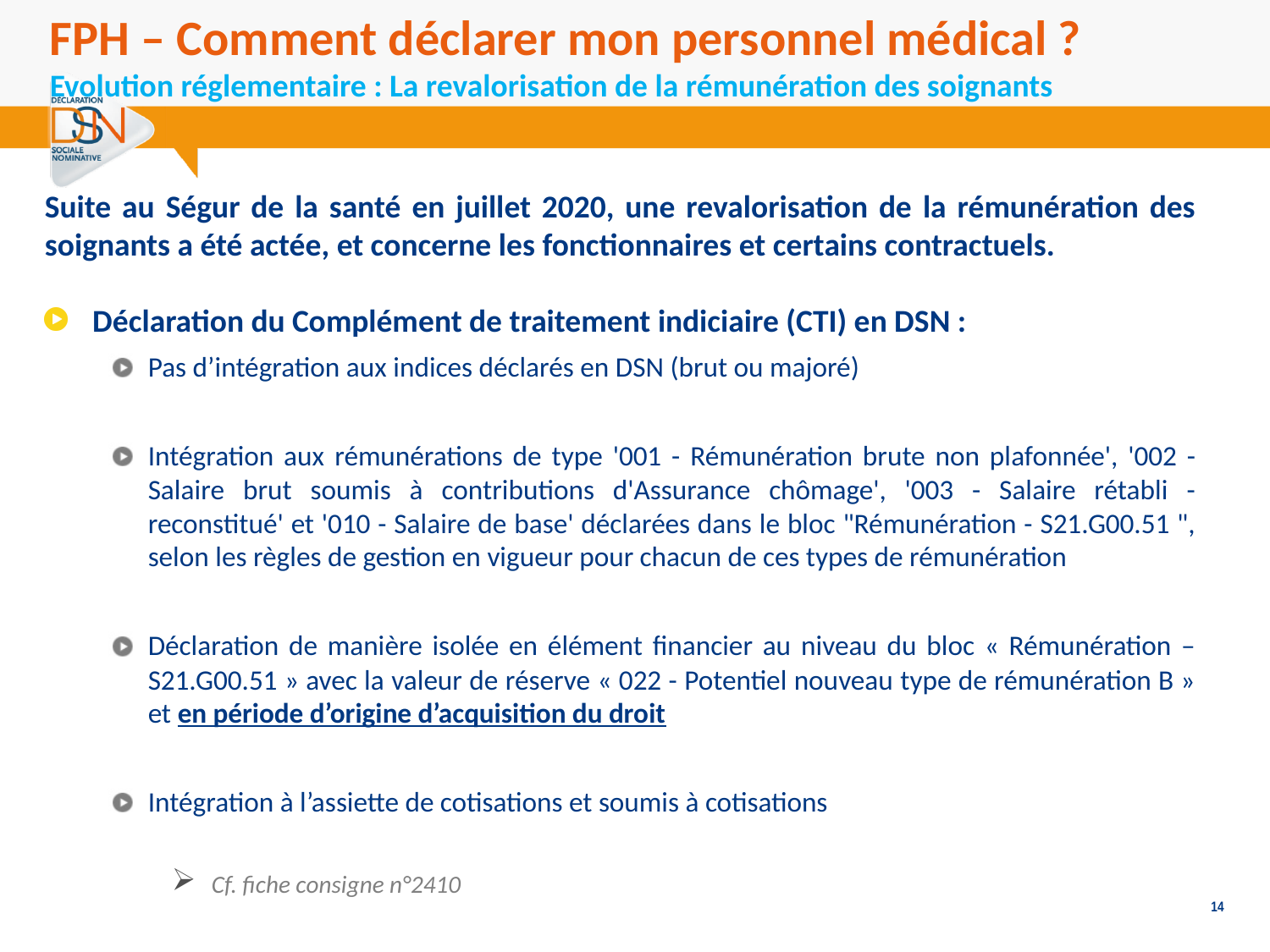

FPH – Comment déclarer mon personnel médical ? Evolution réglementaire : La revalorisation de la rémunération des soignants
Suite au Ségur de la santé en juillet 2020, une revalorisation de la rémunération des soignants a été actée, et concerne les fonctionnaires et certains contractuels.

Déclaration du Complément de traitement indiciaire (CTI) en DSN :
Pas d’intégration aux indices déclarés en DSN (brut ou majoré)

Intégration aux rémunérations de type '001 - Rémunération brute non plafonnée', '002 - Salaire brut soumis à contributions d'Assurance chômage', '003 - Salaire rétabli - reconstitué' et '010 - Salaire de base' déclarées dans le bloc "Rémunération - S21.G00.51 ", selon les règles de gestion en vigueur pour chacun de ces types de rémunération

Déclaration de manière isolée en élément financier au niveau du bloc « Rémunération – S21.G00.51 » avec la valeur de réserve « 022 - Potentiel nouveau type de rémunération B » et en période d’origine d’acquisition du droit

Intégration à l’assiette de cotisations et soumis à cotisations

Cf. fiche consigne n°2410

14